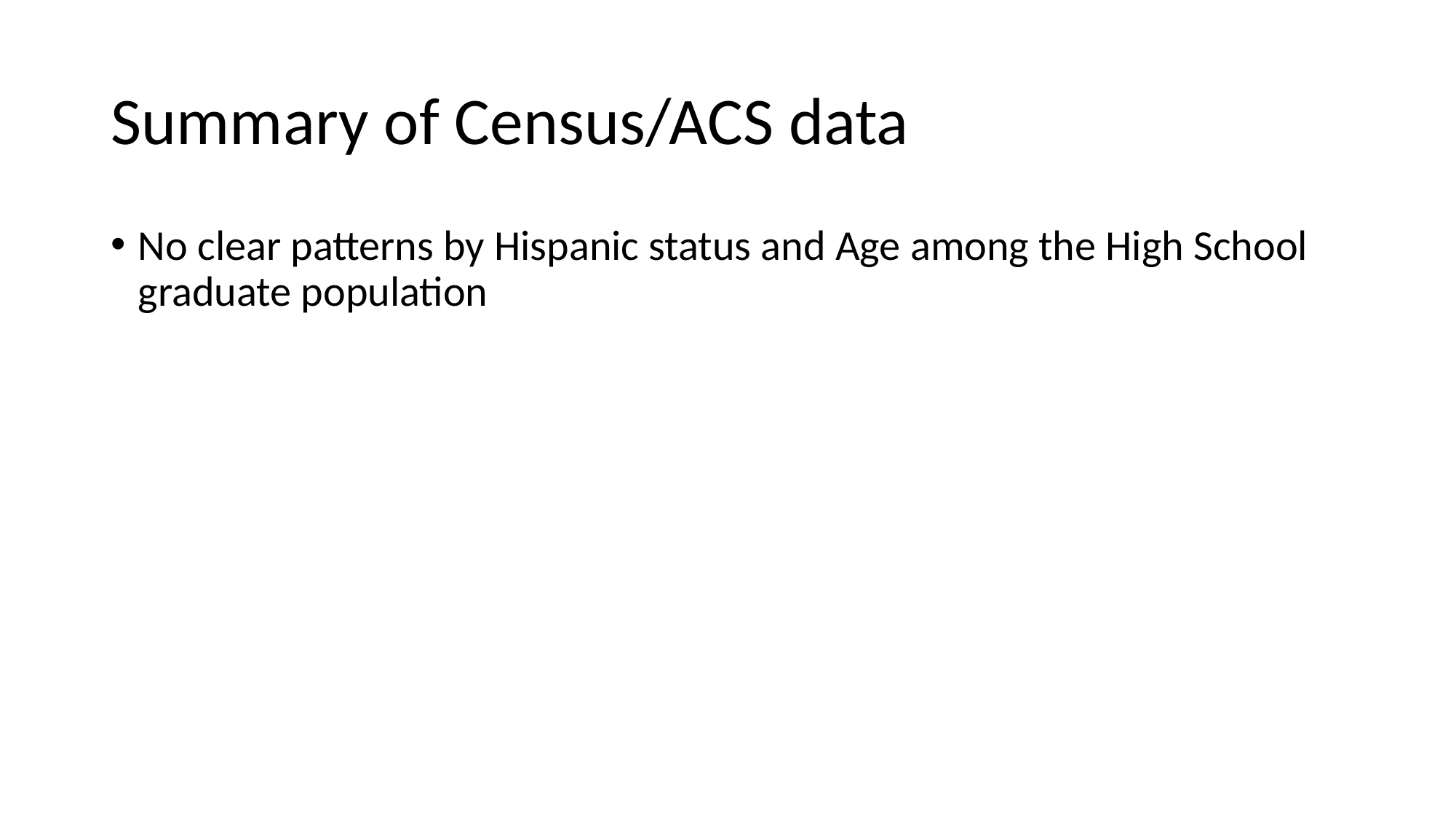

# Summary of Census/ACS data
No clear patterns by Hispanic status and Age among the High School graduate population